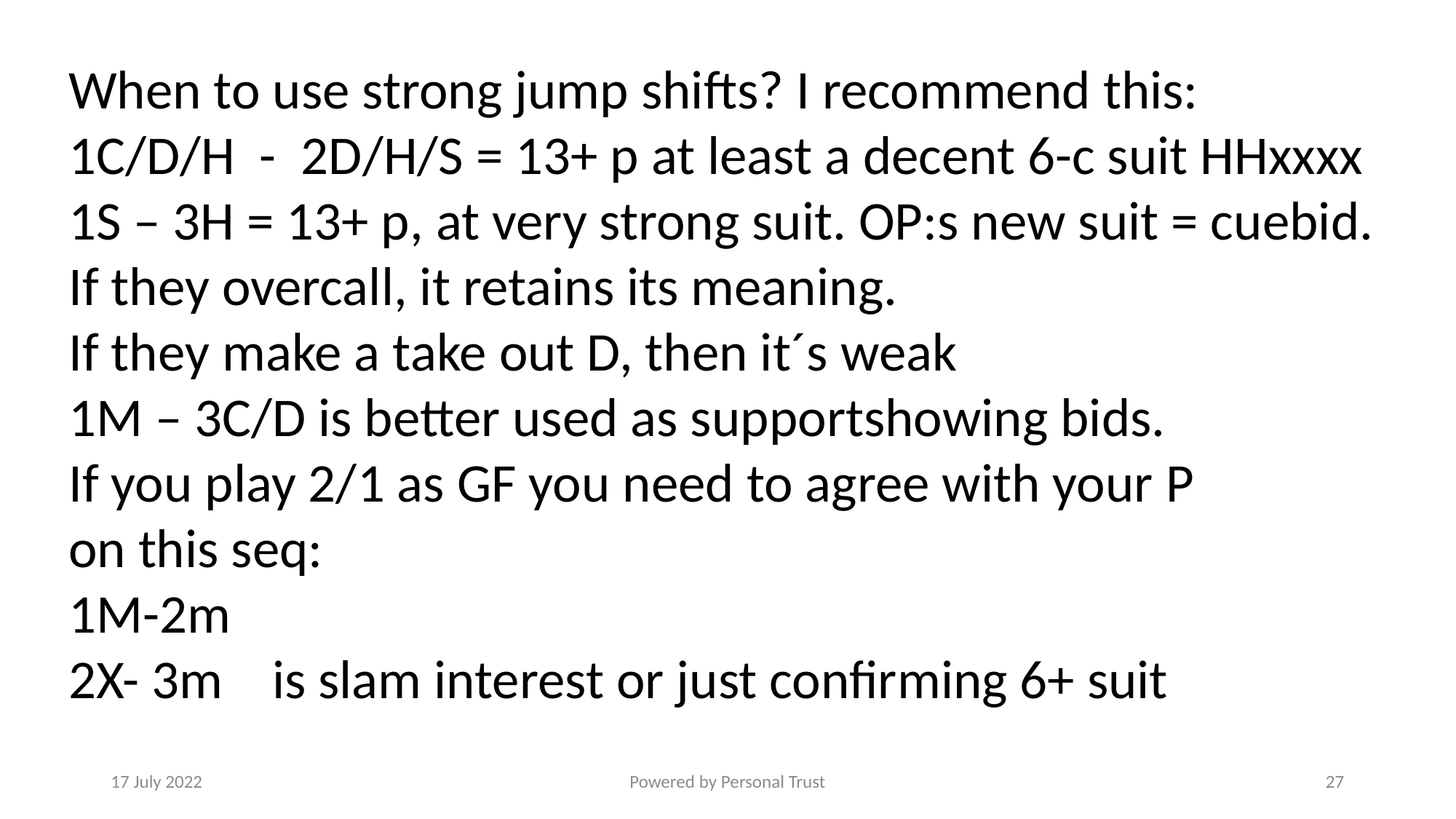

When to use strong jump shifts? I recommend this:
1C/D/H  -  2D/H/S = 13+ p at least a decent 6-c suit HHxxxx
1S – 3H = 13+ p, at very strong suit. OP:s new suit = cuebid.
If they overcall, it retains its meaning.
If they make a take out D, then it´s weak
1M – 3C/D is better used as supportshowing bids.
If you play 2/1 as GF you need to agree with your P
on this seq:
1M-2m
2X- 3m    is slam interest or just confirming 6+ suit
17 July 2022
Powered by Personal Trust
27